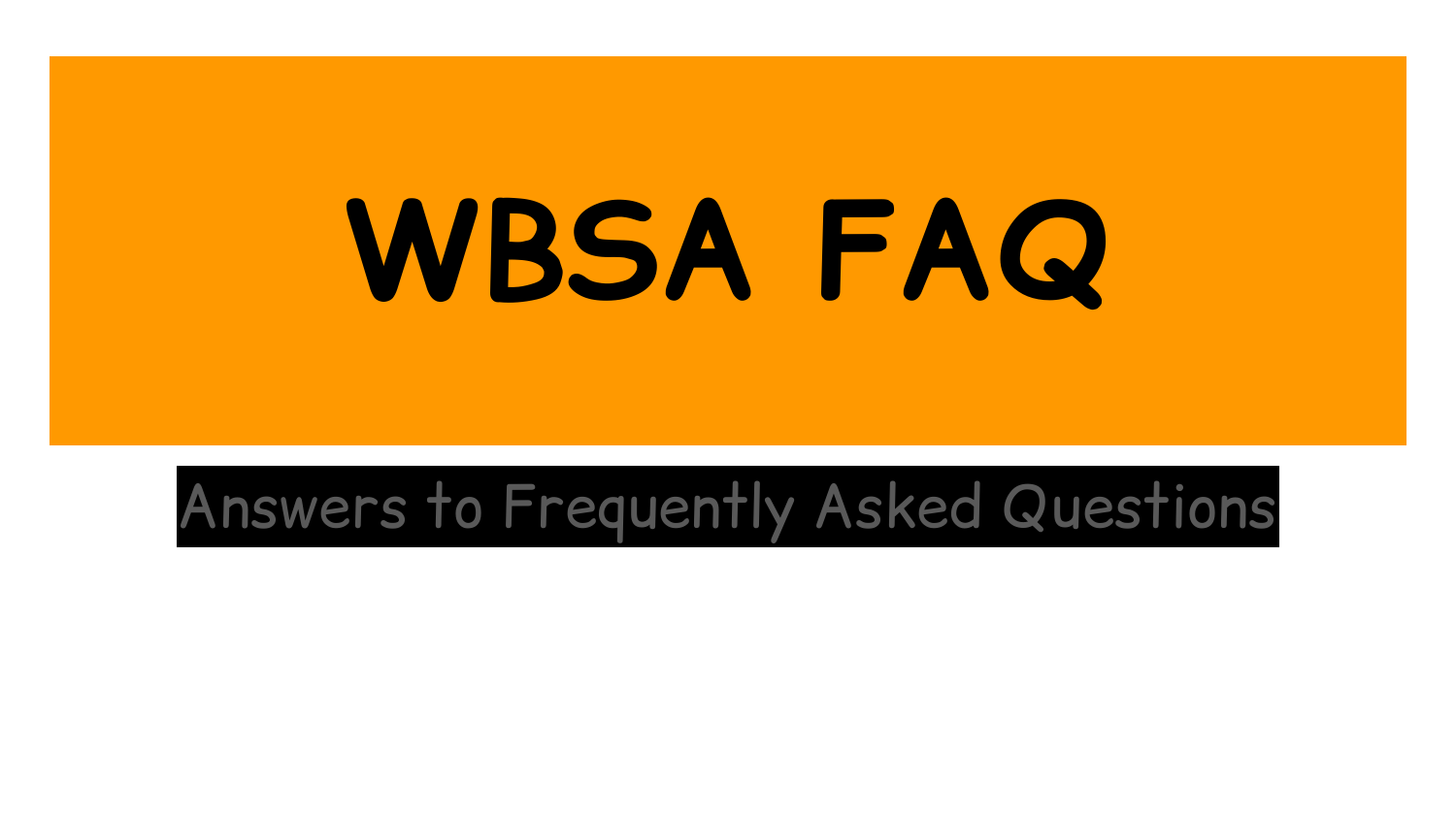

# WBSA FAQ
Answers to Frequently Asked Questions